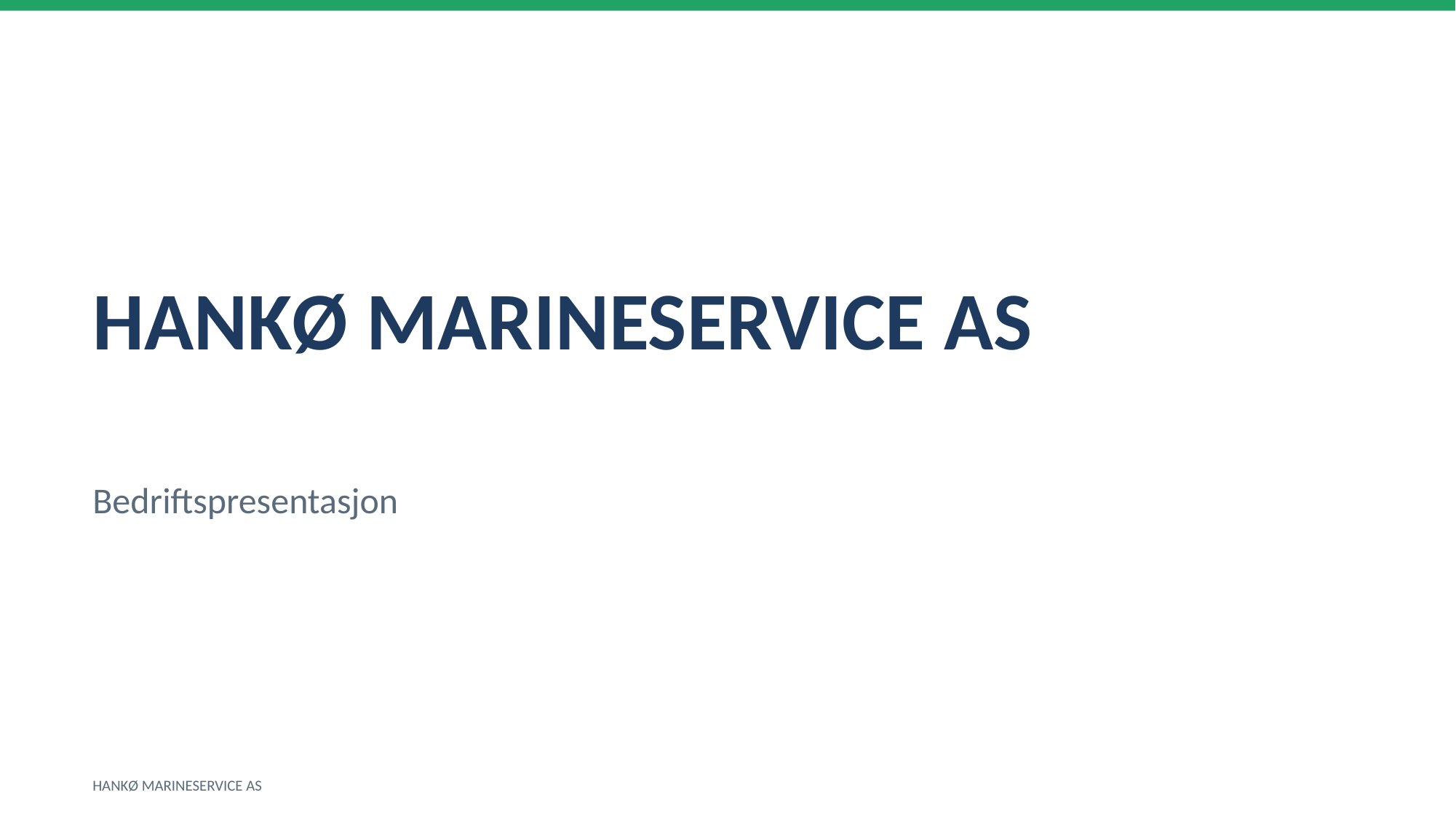

HANKØ MARINESERVICE AS
Bedriftspresentasjon
HANKØ MARINESERVICE AS